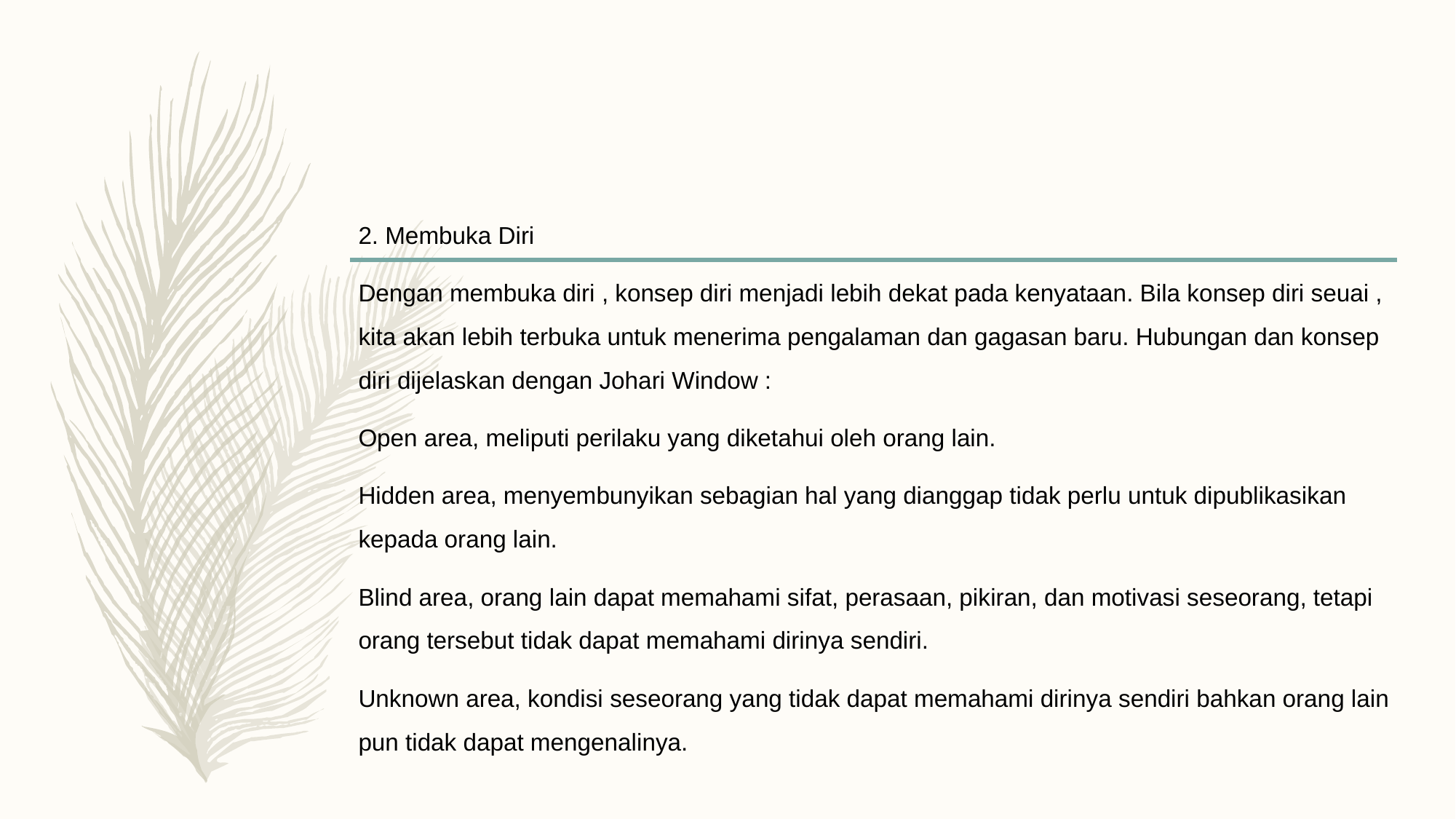

2. Membuka Diri
Dengan membuka diri , konsep diri menjadi lebih dekat pada kenyataan. Bila konsep diri seuai , kita akan lebih terbuka untuk menerima pengalaman dan gagasan baru. Hubungan dan konsep diri dijelaskan dengan Johari Window :
Open area, meliputi perilaku yang diketahui oleh orang lain.
Hidden area, menyembunyikan sebagian hal yang dianggap tidak perlu untuk dipublikasikan kepada orang lain.
Blind area, orang lain dapat memahami sifat, perasaan, pikiran, dan motivasi seseorang, tetapi orang tersebut tidak dapat memahami dirinya sendiri.
Unknown area, kondisi seseorang yang tidak dapat memahami dirinya sendiri bahkan orang lain pun tidak dapat mengenalinya.